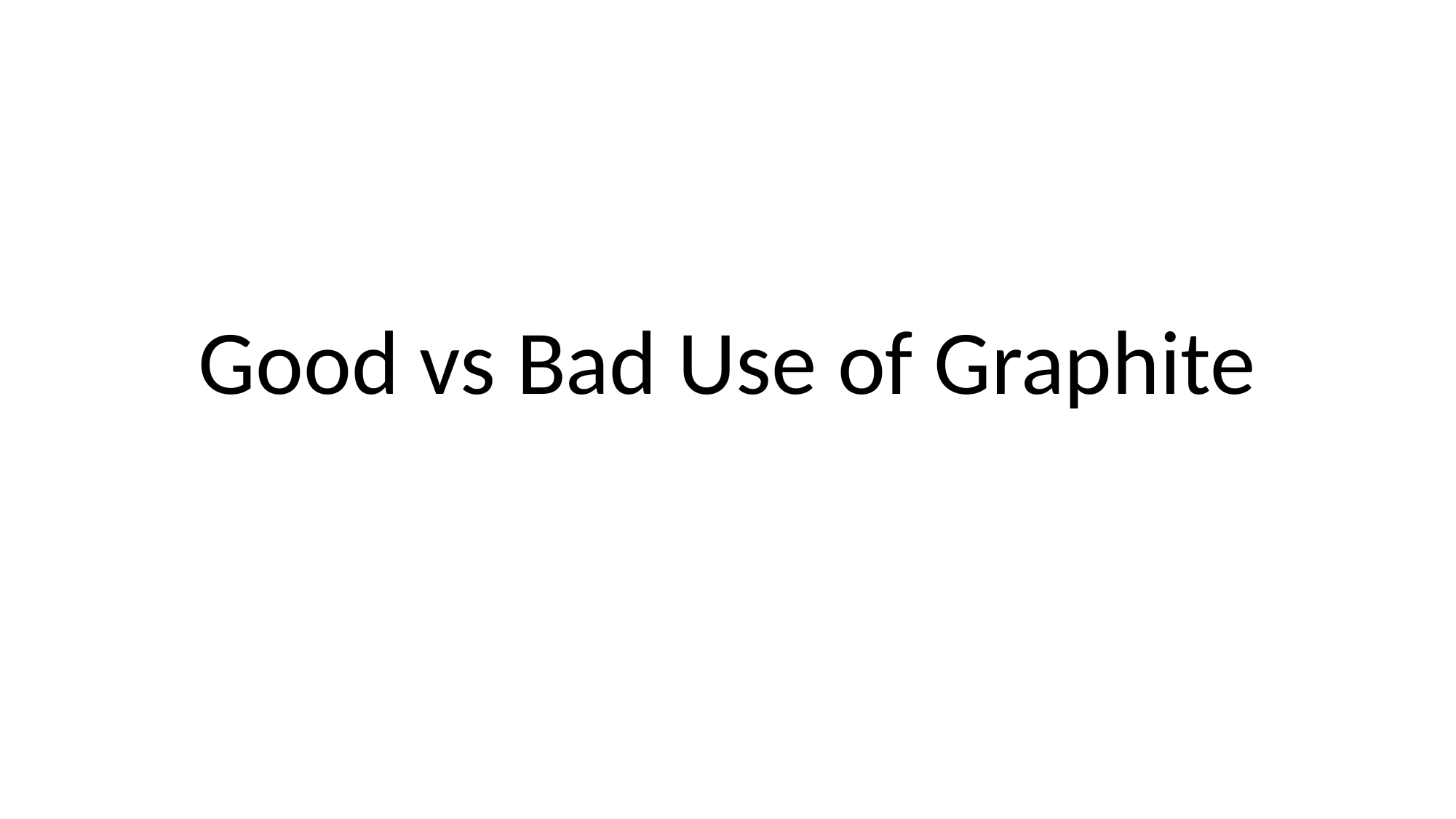

# Good vs Bad Use of Graphite